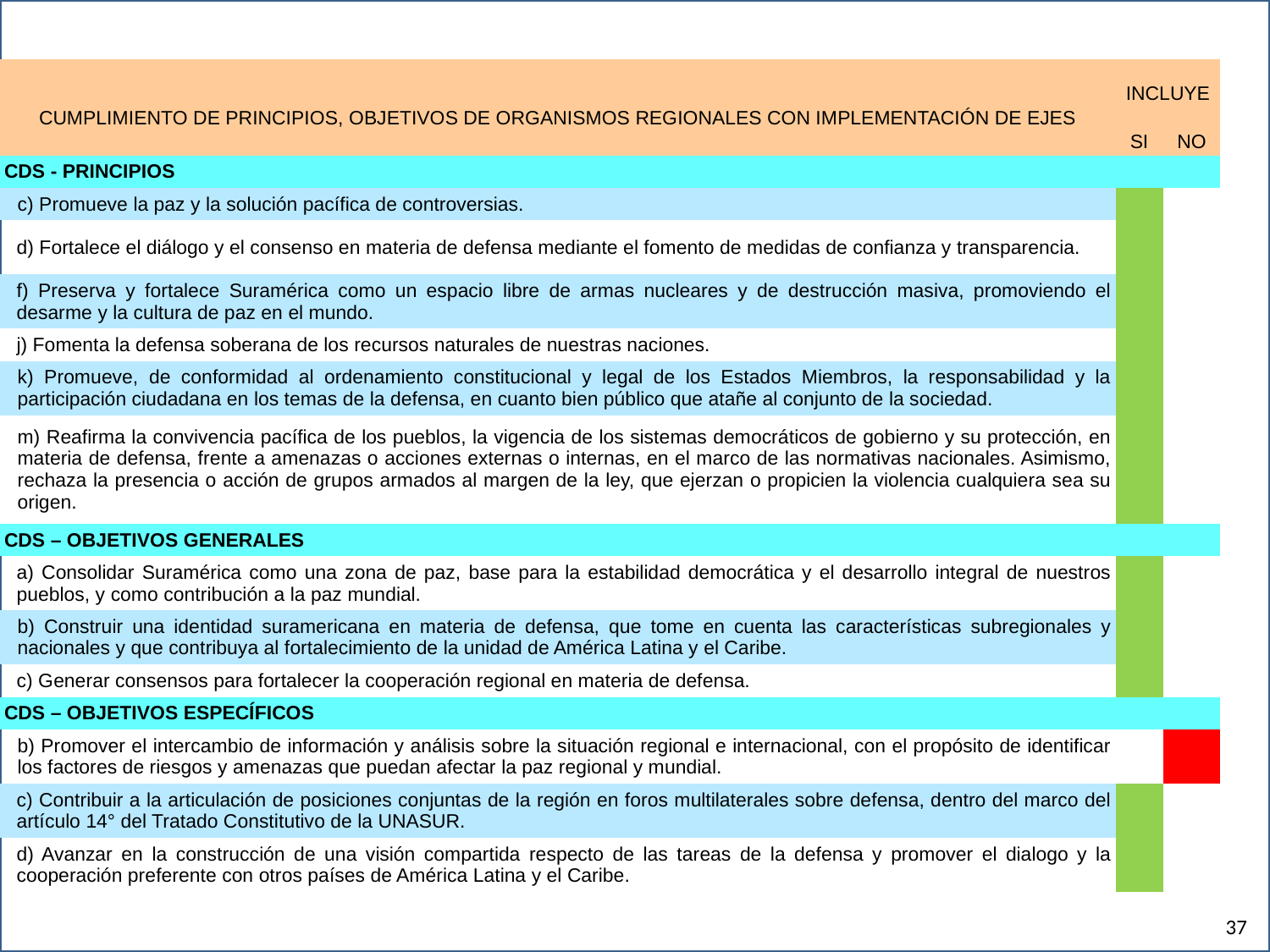

| CUMPLIMIENTO DE PRINCIPIOS, OBJETIVOS DE ORGANISMOS REGIONALES CON IMPLEMENTACIÓN DE EJES | INCLUYE |  |
| --- | --- | --- |
|  | SI | NO |
| CDS - PRINCIPIOS |  |  |
| c) Promueve la paz y la solución pacífica de controversias. |  |  |
| d) Fortalece el diálogo y el consenso en materia de defensa mediante el fomento de medidas de confianza y transparencia. |  |  |
| f) Preserva y fortalece Suramérica como un espacio libre de armas nucleares y de destrucción masiva, promoviendo el desarme y la cultura de paz en el mundo. |  |  |
| j) Fomenta la defensa soberana de los recursos naturales de nuestras naciones. |  |  |
| k) Promueve, de conformidad al ordenamiento constitucional y legal de los Estados Miembros, la responsabilidad y la participación ciudadana en los temas de la defensa, en cuanto bien público que atañe al conjunto de la sociedad. |  |  |
| m) Reafirma la convivencia pacífica de los pueblos, la vigencia de los sistemas democráticos de gobierno y su protección, en materia de defensa, frente a amenazas o acciones externas o internas, en el marco de las normativas nacionales. Asimismo, rechaza la presencia o acción de grupos armados al margen de la ley, que ejerzan o propicien la violencia cualquiera sea su origen. |  |  |
| CDS – OBJETIVOS GENERALES |  |  |
| a) Consolidar Suramérica como una zona de paz, base para la estabilidad democrática y el desarrollo integral de nuestros pueblos, y como contribución a la paz mundial. |  |  |
| b) Construir una identidad suramericana en materia de defensa, que tome en cuenta las características subregionales y nacionales y que contribuya al fortalecimiento de la unidad de América Latina y el Caribe. |  |  |
| c) Generar consensos para fortalecer la cooperación regional en materia de defensa. |  |  |
| CDS – OBJETIVOS ESPECÍFICOS |  |  |
| b) Promover el intercambio de información y análisis sobre la situación regional e internacional, con el propósito de identificar los factores de riesgos y amenazas que puedan afectar la paz regional y mundial. |  |  |
| c) Contribuir a la articulación de posiciones conjuntas de la región en foros multilaterales sobre defensa, dentro del marco del artículo 14° del Tratado Constitutivo de la UNASUR. |  |  |
| d) Avanzar en la construcción de una visión compartida respecto de las tareas de la defensa y promover el dialogo y la cooperación preferente con otros países de América Latina y el Caribe. |  |  |
37